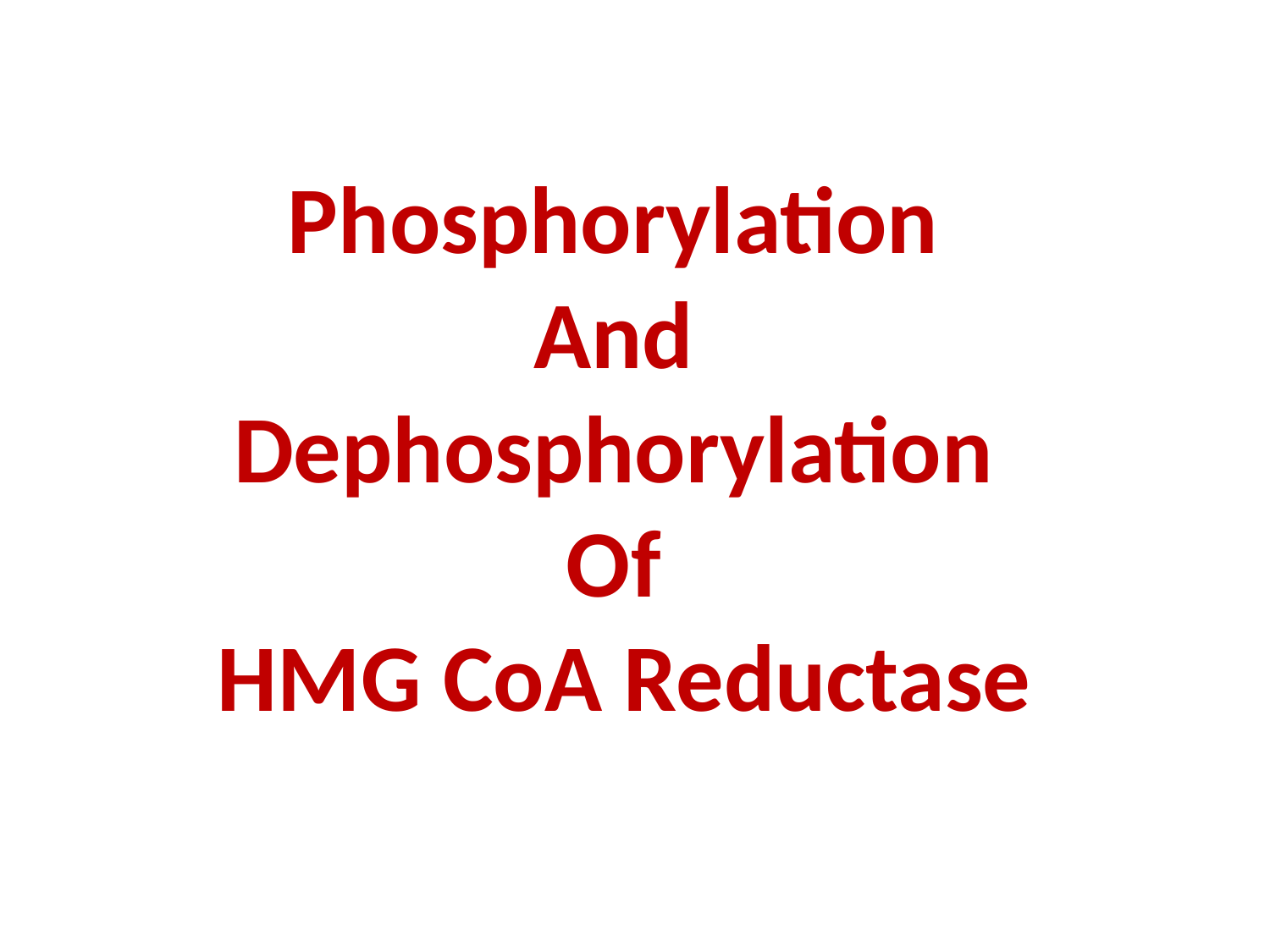

# Phosphorylation And Dephosphorylation Of HMG CoA Reductase